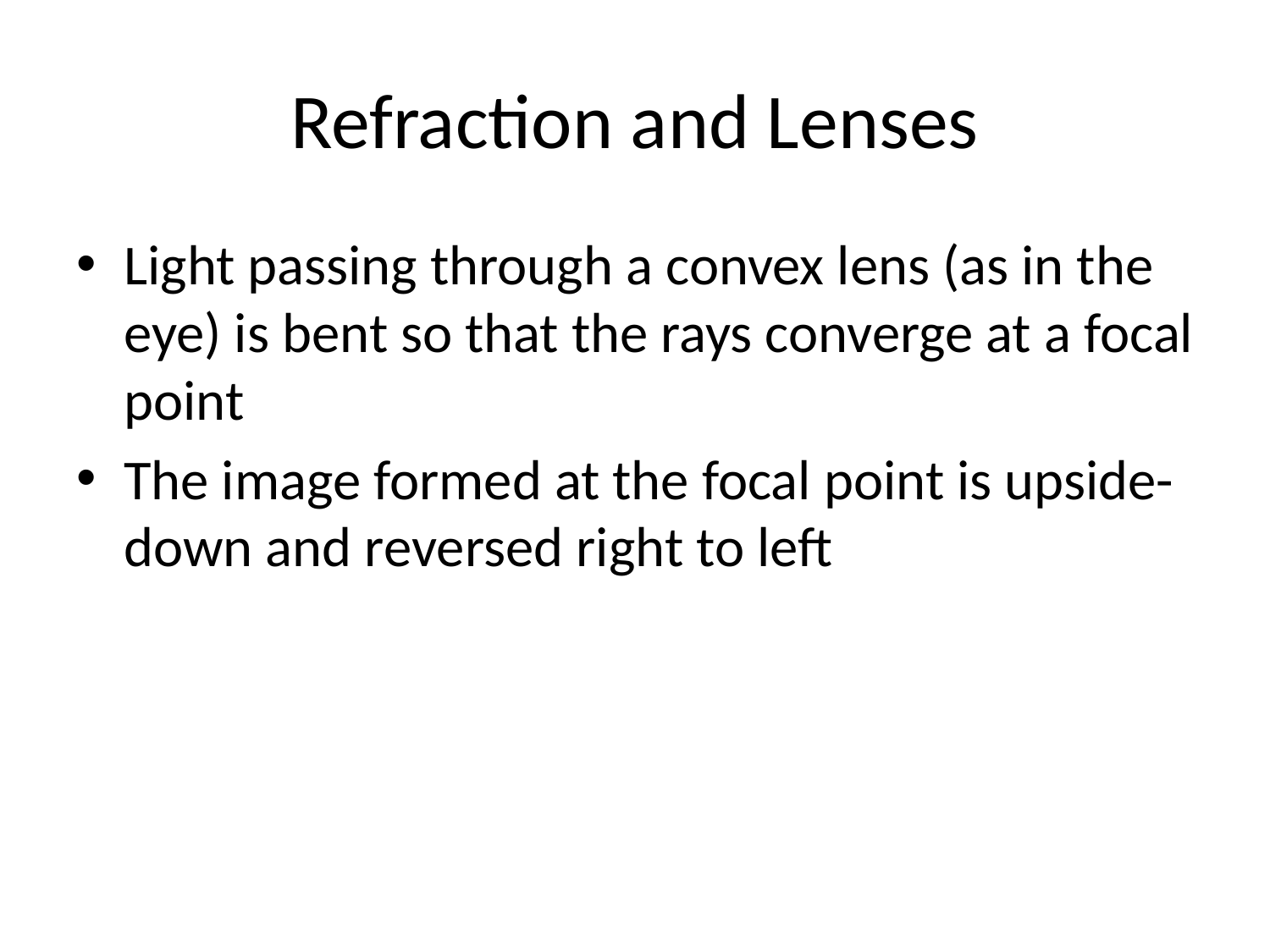

# Refraction and Lenses
Light passing through a convex lens (as in the eye) is bent so that the rays converge at a focal point
The image formed at the focal point is upside-down and reversed right to left